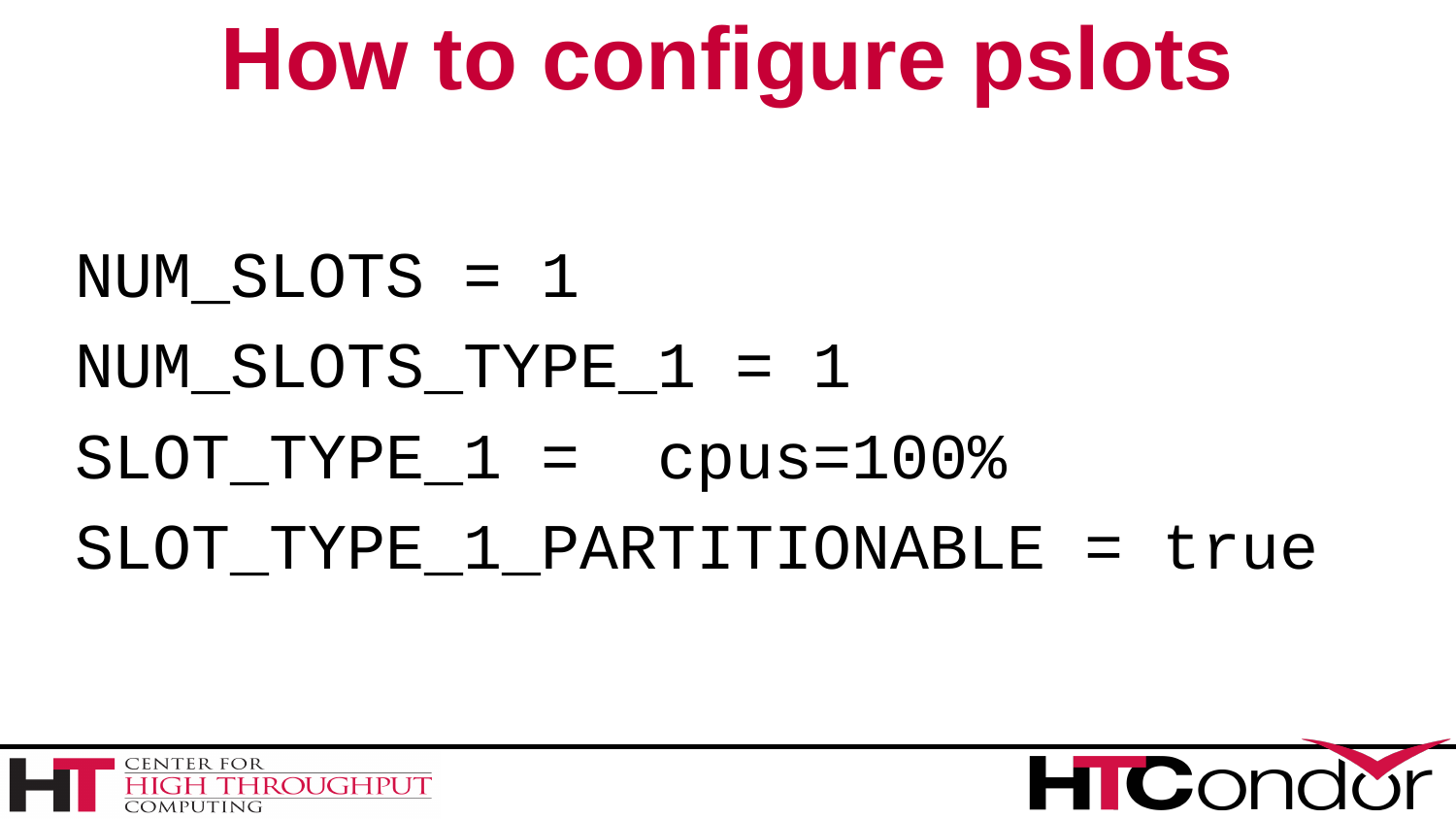

# How to configure pslots
NUM_SLOTS = 1
NUM_SLOTS_TYPE_1 = 1
SLOT_TYPE_1 =  cpus=100%
SLOT_TYPE_1_PARTITIONABLE = true